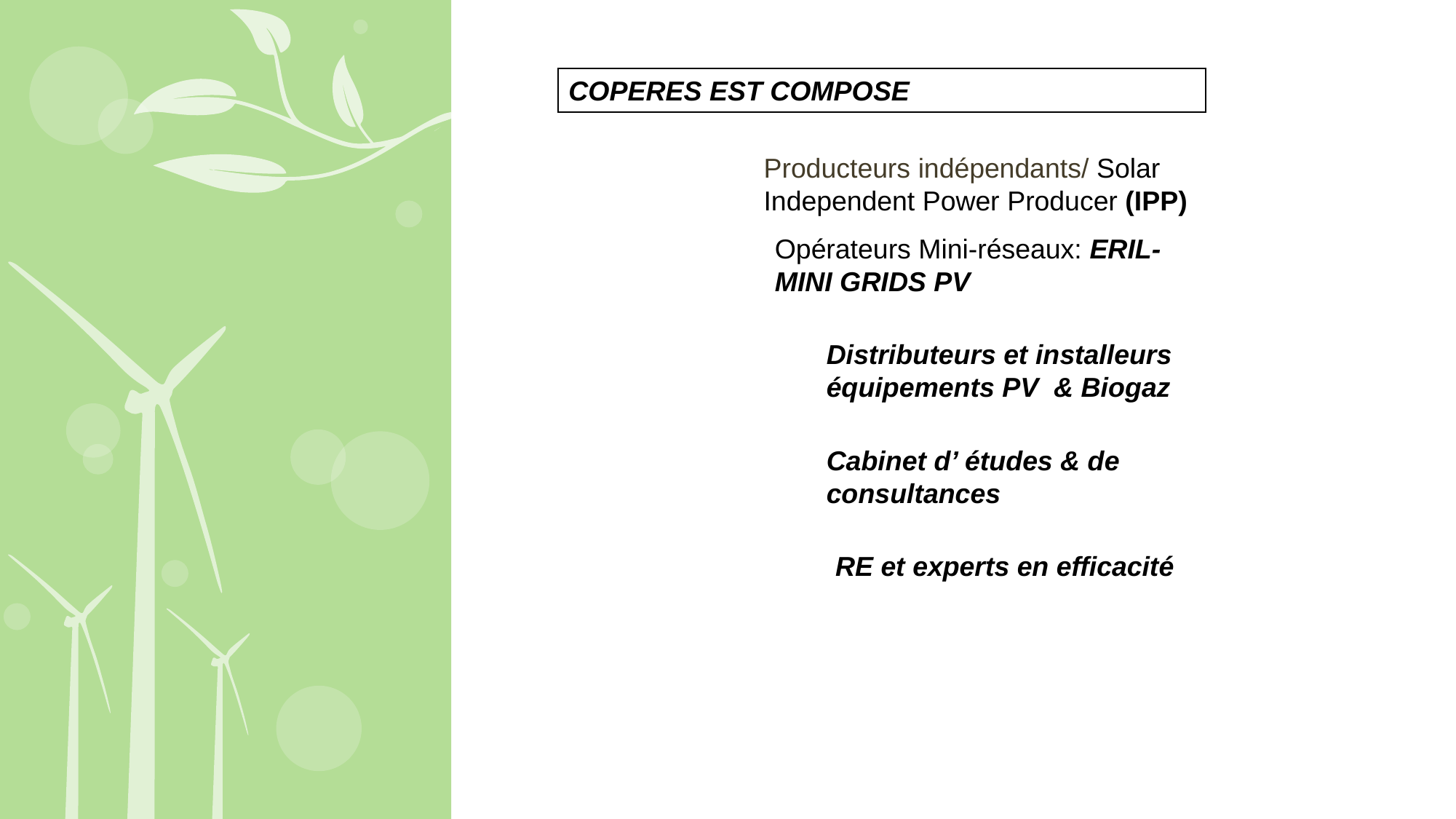

COPERES EST COMPOSE
Producteurs indépendants/ Solar Independent Power Producer (IPP)
Opérateurs Mini-réseaux: ERIL-MINI GRIDS PV
Distributeurs et installeurs équipements PV  & Biogaz
Cabinet d’ études & de consultances
RE et experts en efficacité